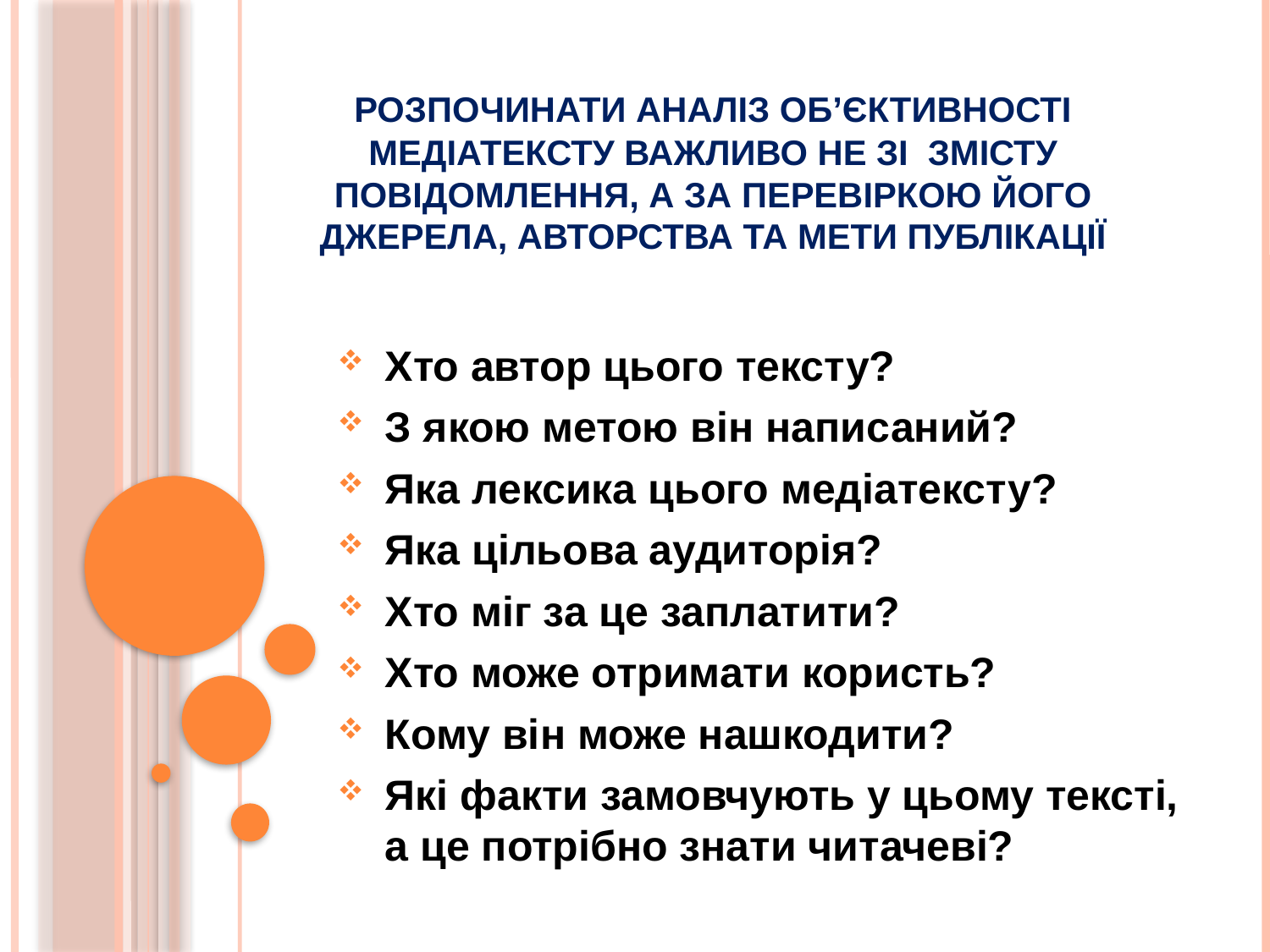

# РОЗПОЧИНАТИ АНАЛІЗ ОБ’ЄКТИВНОСТІ МЕДІАТЕКСТУ ВАЖЛИВО НЕ ЗІ  ЗМІСТУ ПОВІДОМЛЕННЯ, А ЗА ПЕРЕВІРКОЮ ЙОГО ДЖЕРЕЛА, АВТОРСТВА ТА МЕТИ ПУБЛІКАЦІЇ

Хто автор цього тексту?
З якою метою він написаний?
Яка лексика цього медіатексту?
Яка цільова аудиторія?
Хто міг за це заплатити?
Хто може отримати користь?
Кому він може нашкодити?
Які факти замовчують у цьому тексті, а це потрібно знати читачеві?